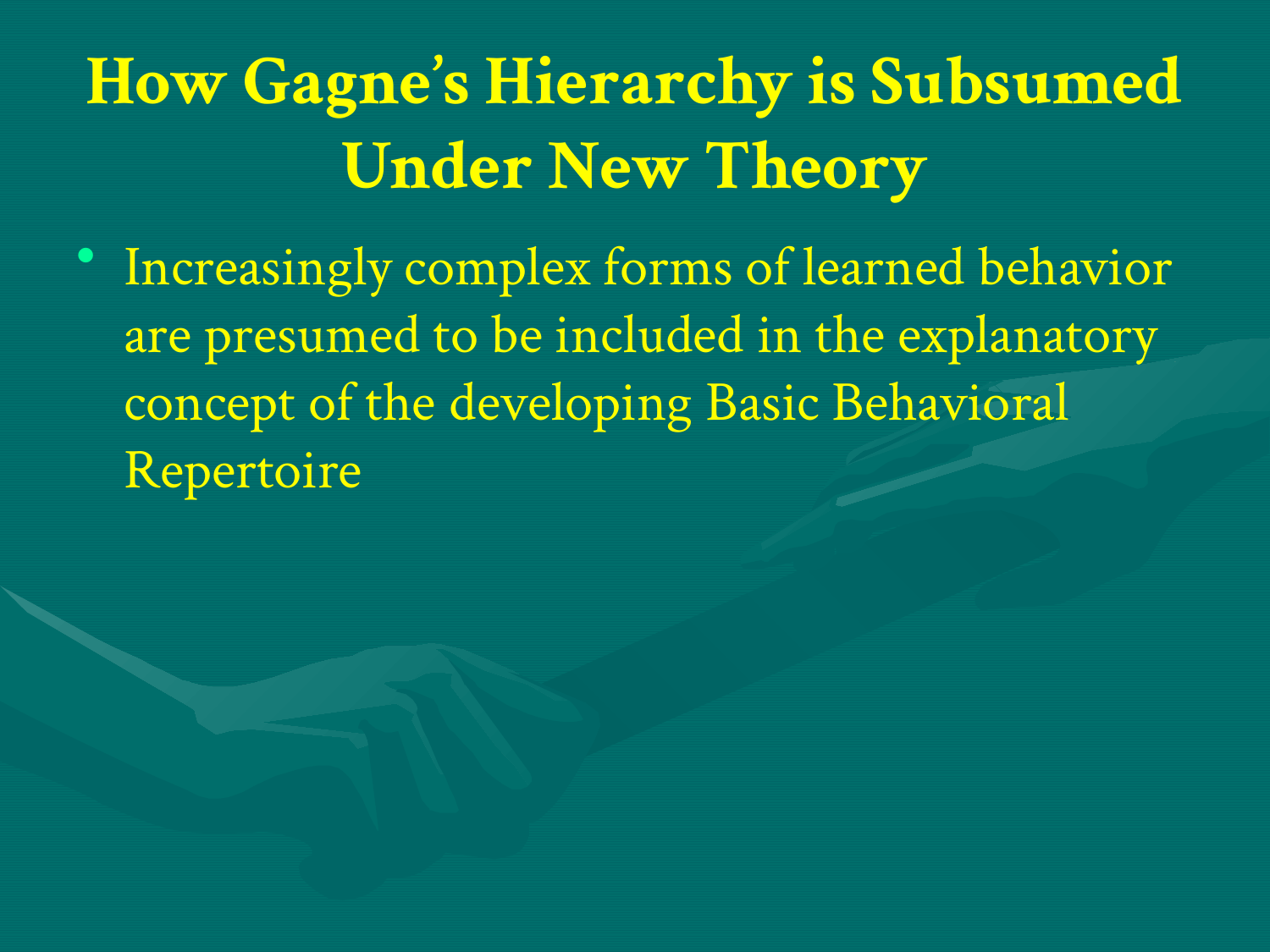

# How Gagne’s Hierarchy is Subsumed Under New Theory
Increasingly complex forms of learned behavior are presumed to be included in the explanatory concept of the developing Basic Behavioral Repertoire